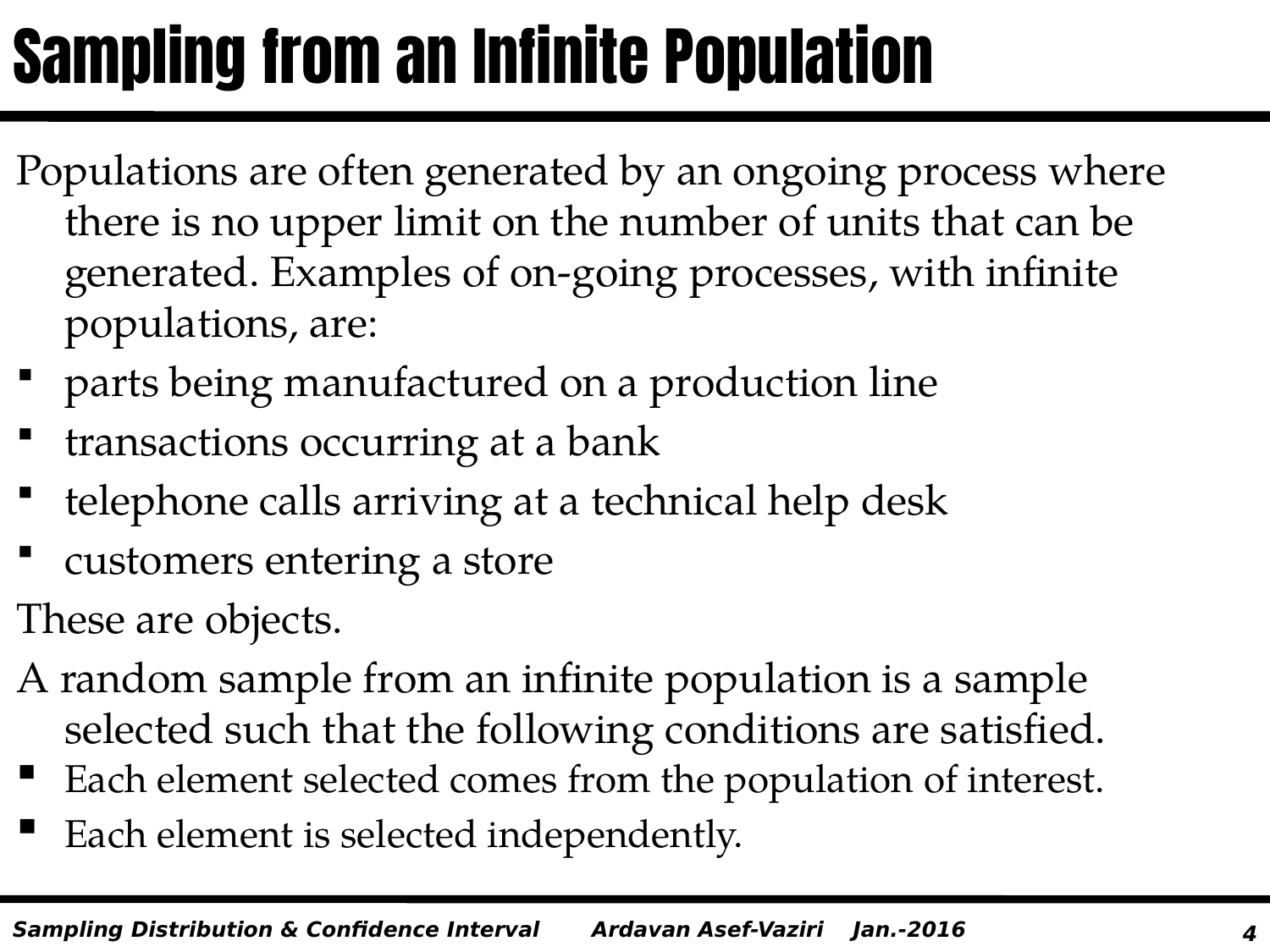

# Sampling from an Infinite Population
Populations are often generated by an ongoing process where there is no upper limit on the number of units that can be generated. Examples of on-going processes, with infinite populations, are:
parts being manufactured on a production line
transactions occurring at a bank
telephone calls arriving at a technical help desk
customers entering a store
These are objects.
A random sample from an infinite population is a sample selected such that the following conditions are satisfied.
Each element selected comes from the population of interest.
Each element is selected independently.